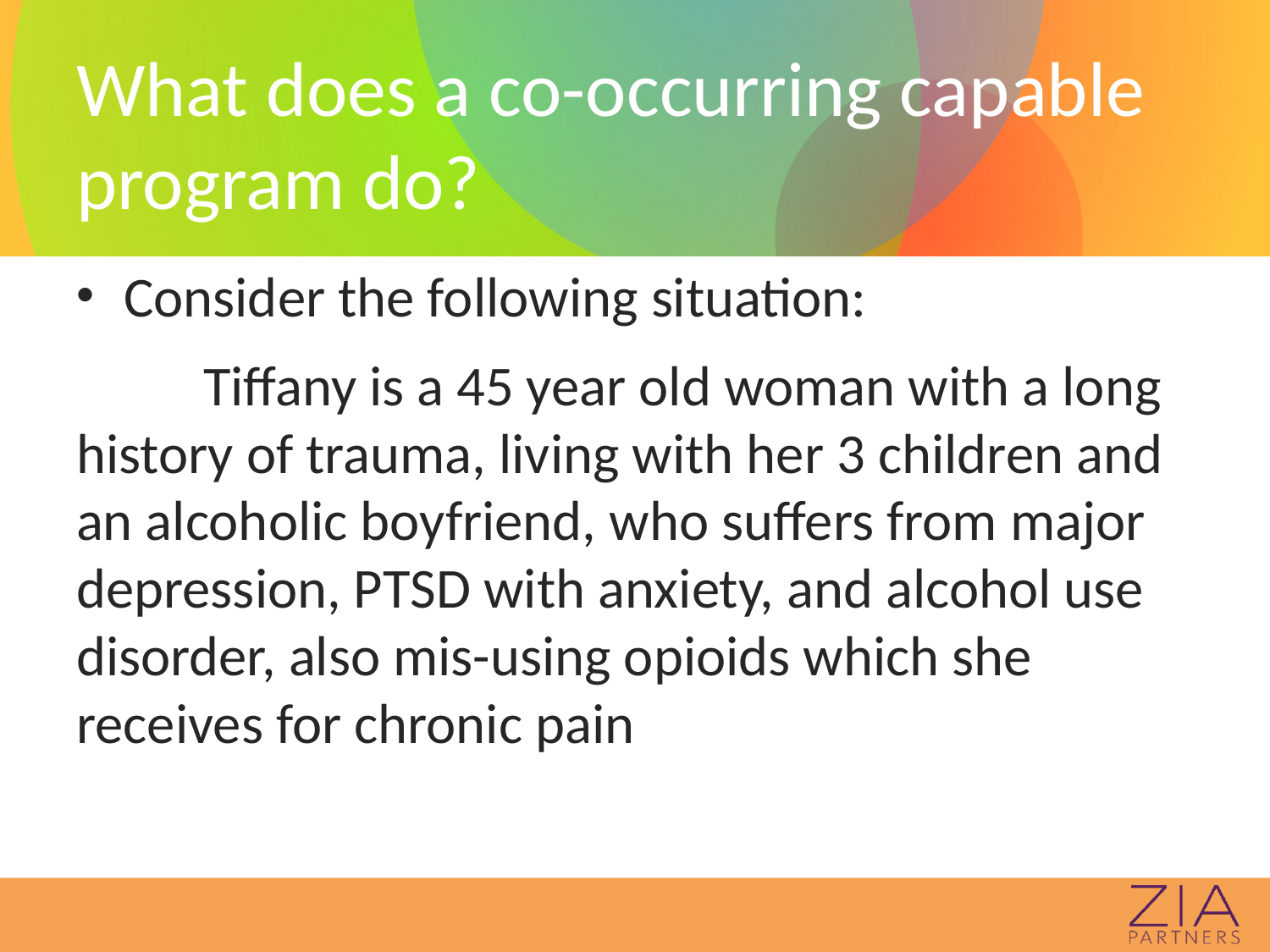

# What does a co-occurring capable program do?
Consider the following situation:
	Tiffany is a 45 year old woman with a long history of trauma, living with her 3 children and an alcoholic boyfriend, who suffers from major depression, PTSD with anxiety, and alcohol use disorder, also mis-using opioids which she receives for chronic pain